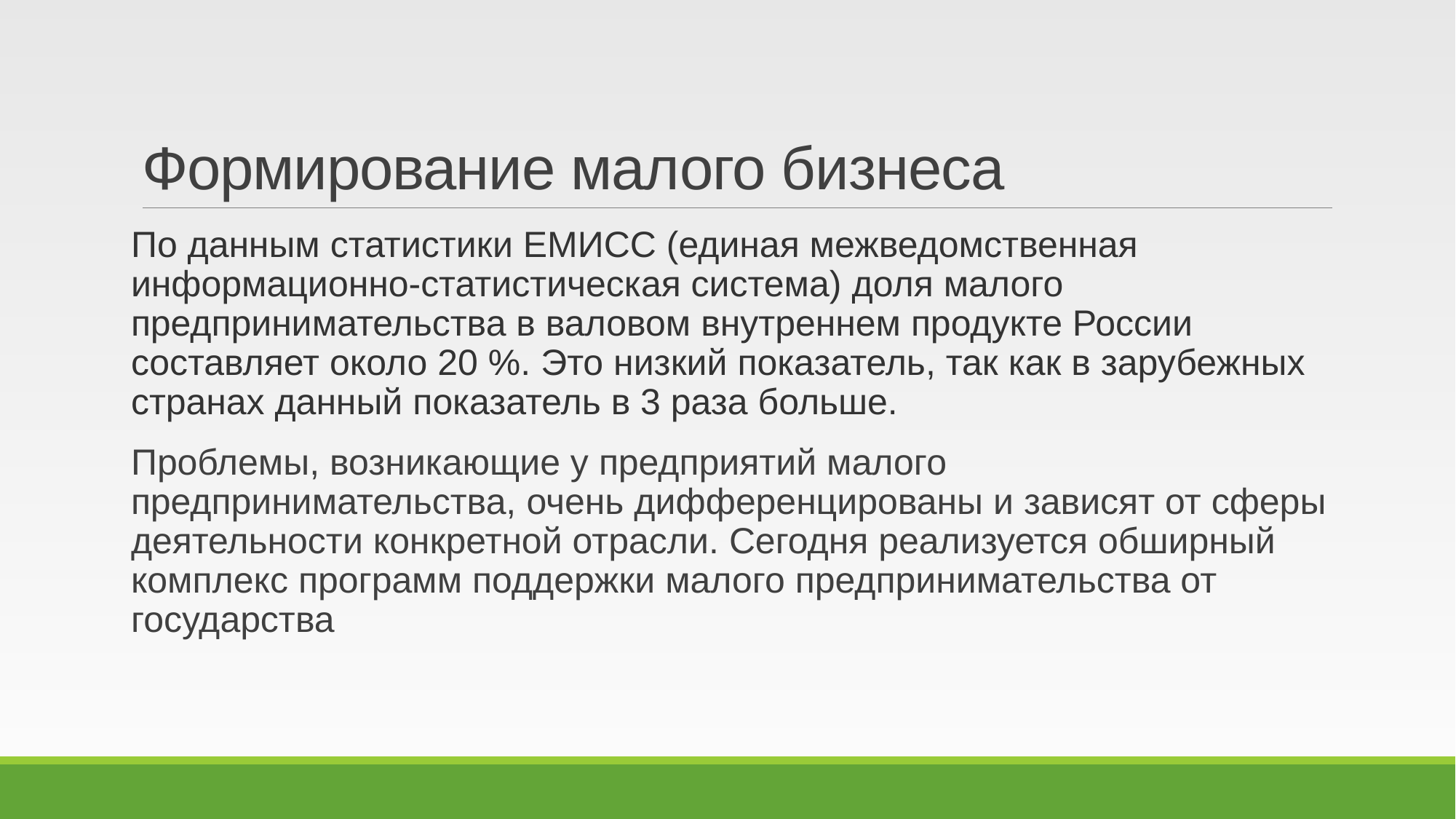

# Формирование малого бизнеса
По данным статистики ЕМИСС (единая межведомственная информационно-статистическая система) доля малого предпринимательства в валовом внутреннем продукте России составляет около 20 %. Это низкий показатель, так как в зарубежных странах данный показатель в 3 раза больше.
Проблемы, возникающие у предприятий малого предпринимательства, очень дифференцированы и зависят от сферы деятельности конкретной отрасли. Сегодня реализуется обширный комплекс программ поддержки малого предпринимательства от государства